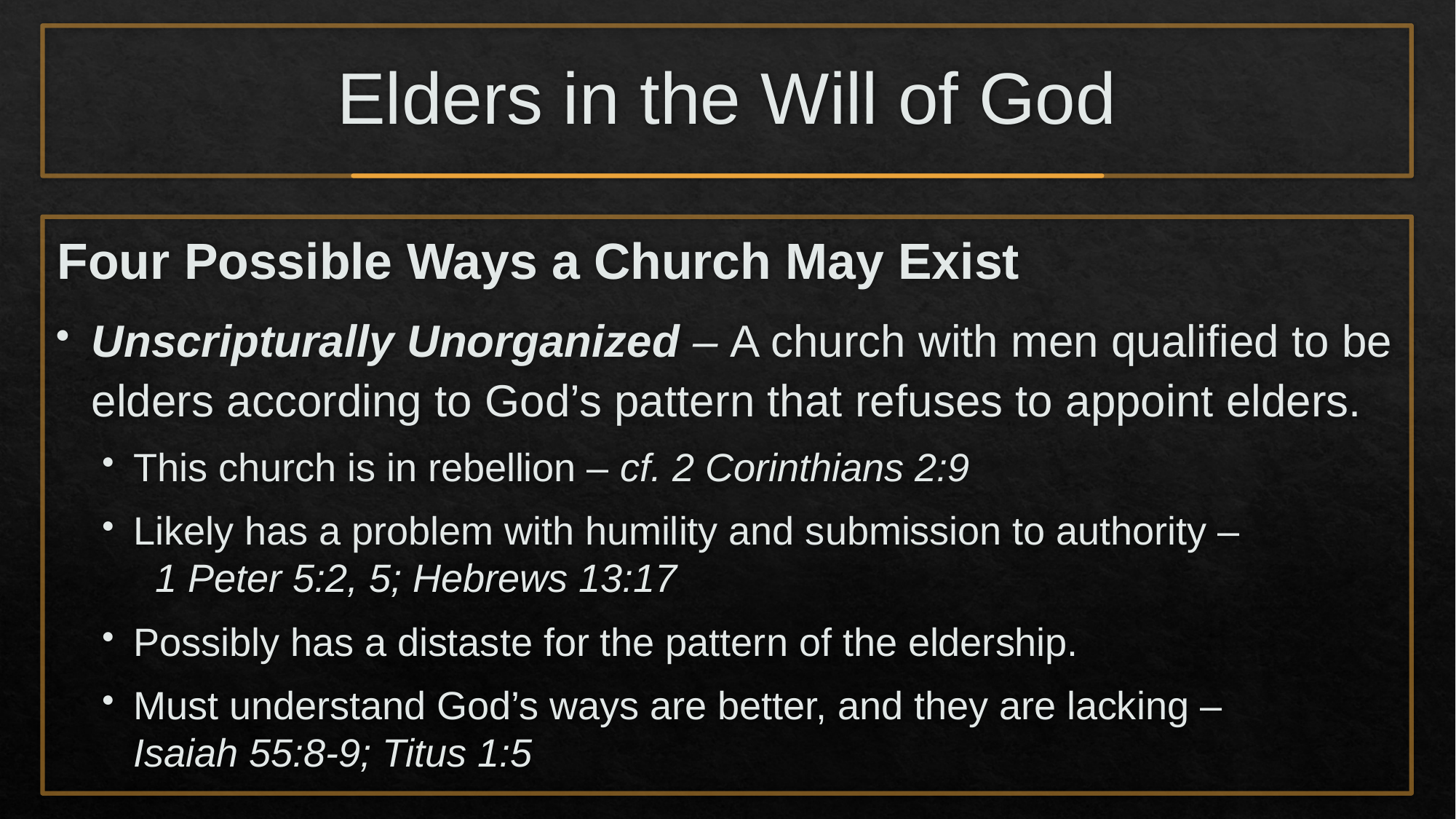

# Elders in the Will of God
Four Possible Ways a Church May Exist
Unscripturally Unorganized – A church with men qualified to be elders according to God’s pattern that refuses to appoint elders.
This church is in rebellion – cf. 2 Corinthians 2:9
Likely has a problem with humility and submission to authority –                 1 Peter 5:2, 5; Hebrews 13:17
Possibly has a distaste for the pattern of the eldership.
Must understand God’s ways are better, and they are lacking –               Isaiah 55:8-9; Titus 1:5